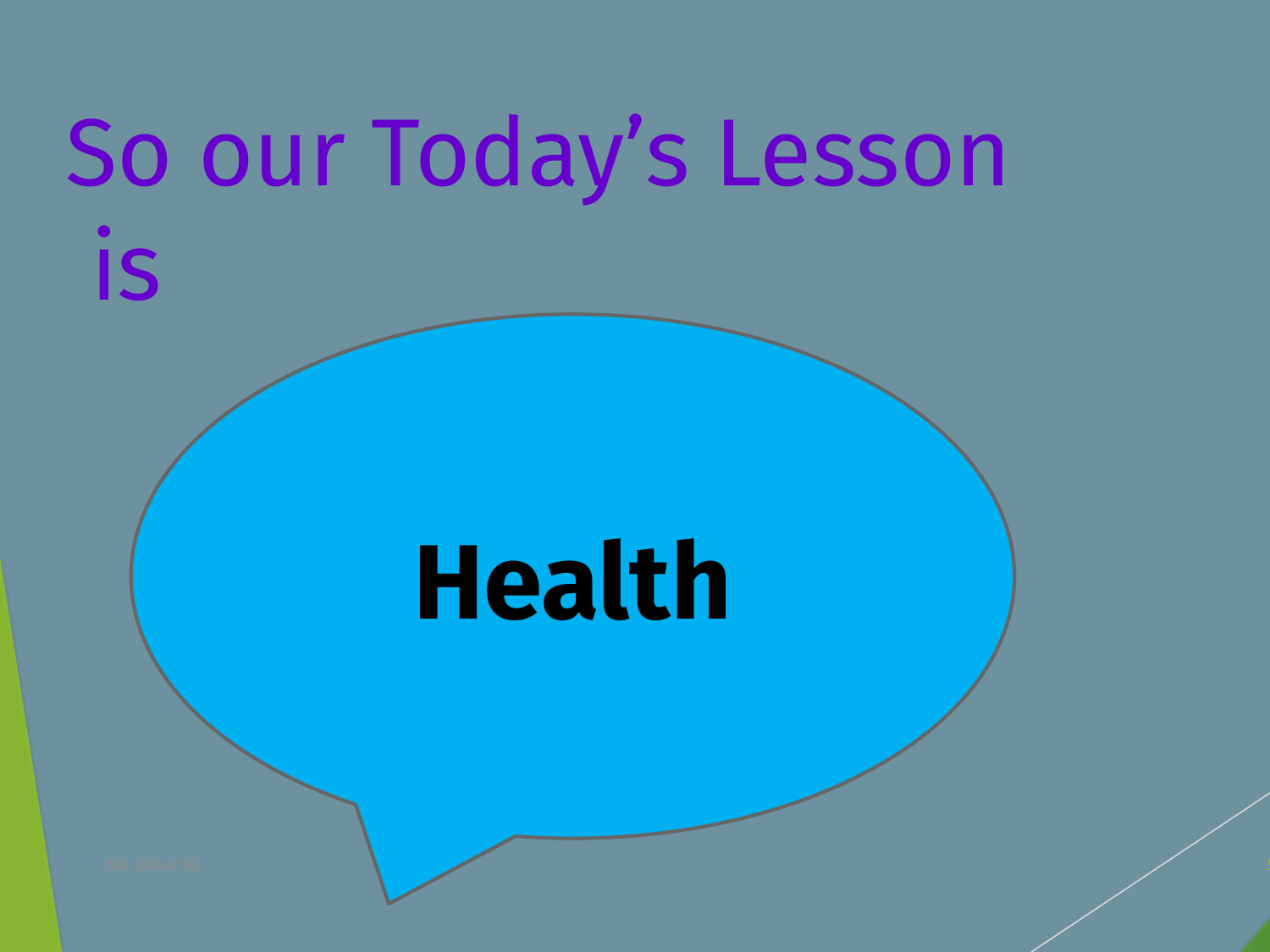

# So our Today’s Lesson is
Health
Md. Babar Ali
5